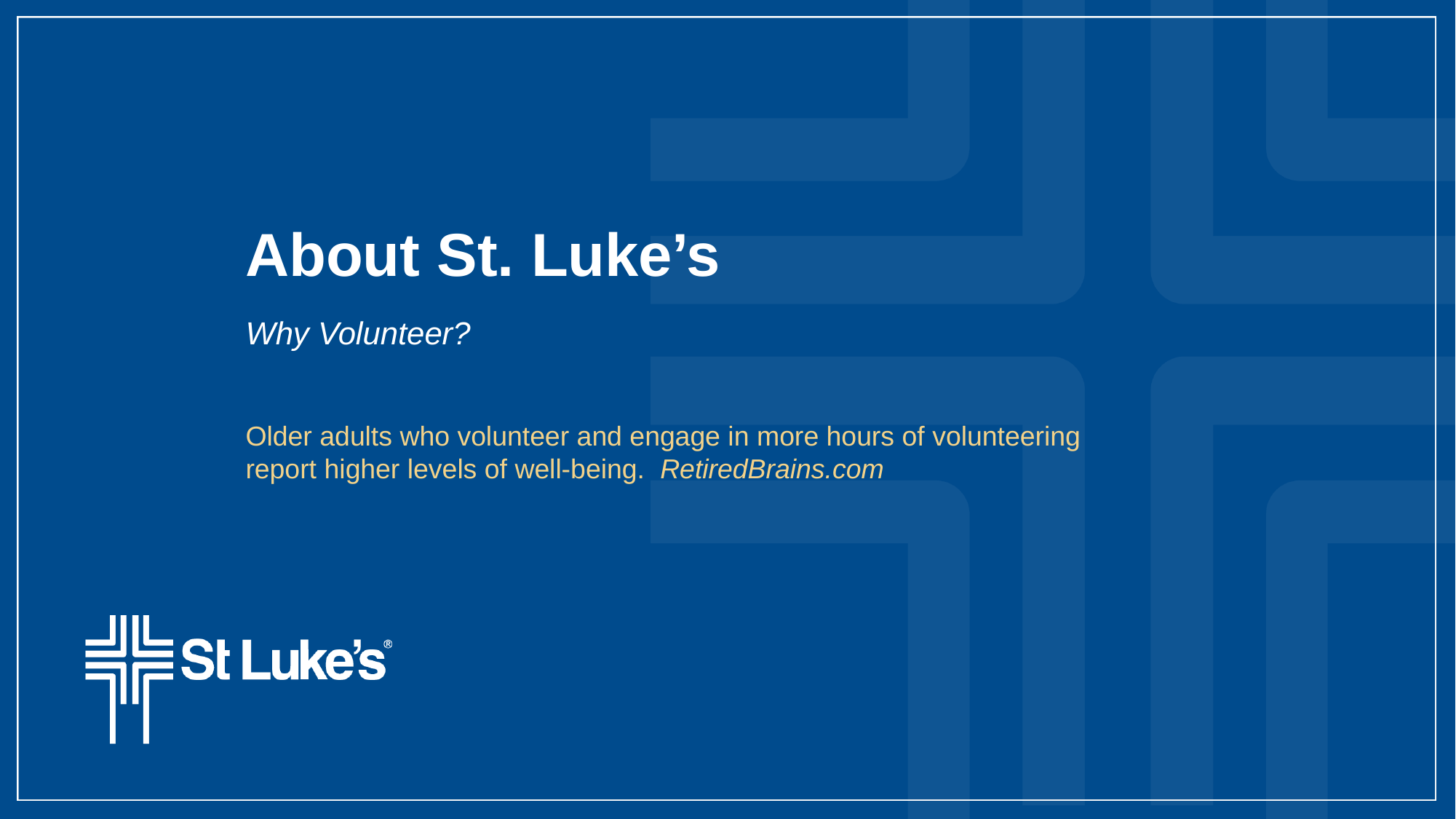

# About St. Luke’s
Why Volunteer?
Older adults who volunteer and engage in more hours of volunteering report higher levels of well-being.  RetiredBrains.com